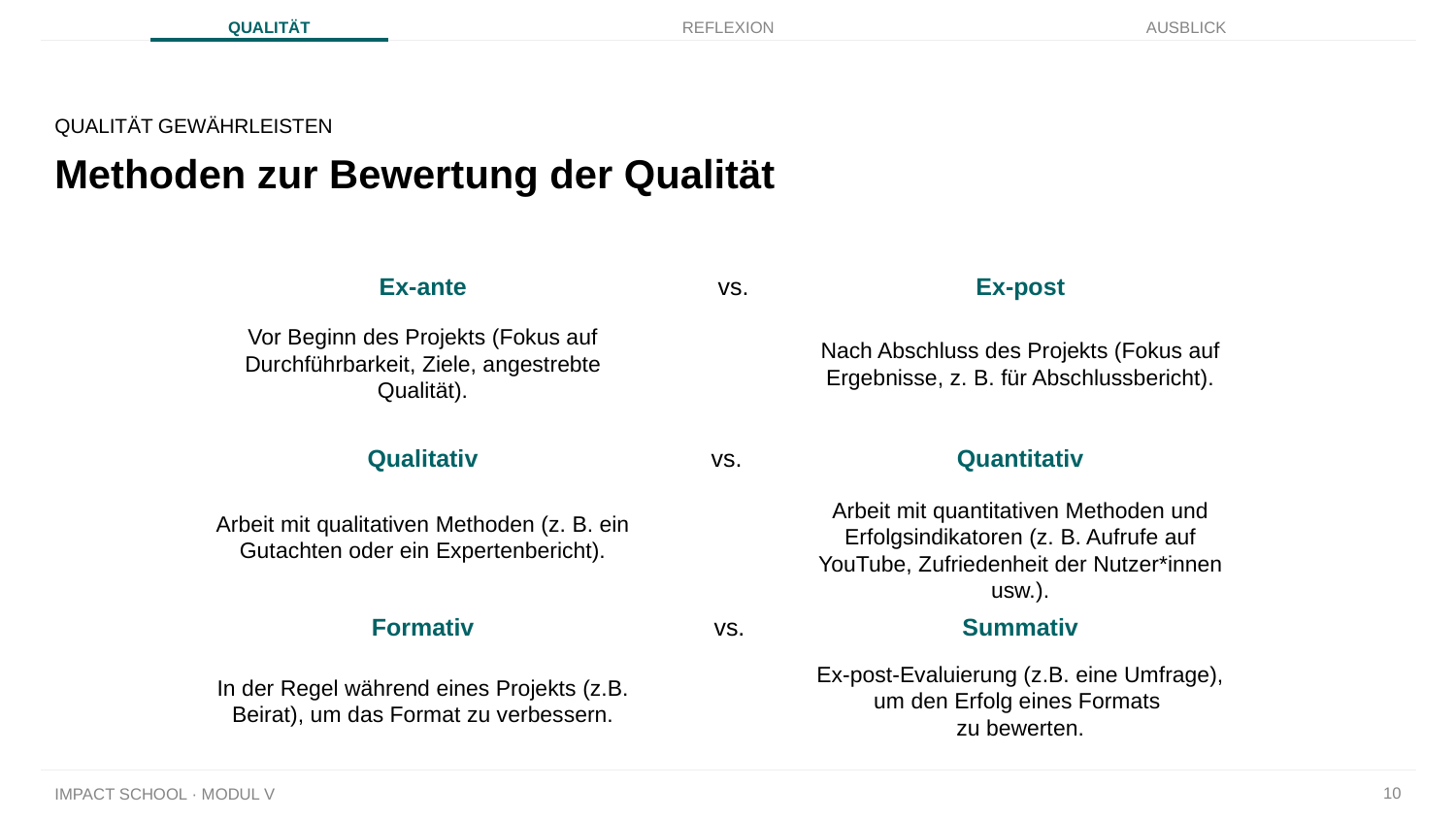

QUALITÄT GEWÄHRLEISTEN
# Methoden zur Bewertung der Qualität
Ex-ante
vs.
Ex-post
Vor Beginn des Projekts (Fokus auf Durchführbarkeit, Ziele, angestrebte Qualität).
Nach Abschluss des Projekts (Fokus auf Ergebnisse, z. B. für Abschlussbericht).
Qualitativ
vs.
Quantitativ
Arbeit mit quantitativen Methoden und Erfolgsindikatoren (z. B. Aufrufe auf YouTube, Zufriedenheit der Nutzer*innen usw.).
Arbeit mit qualitativen Methoden (z. B. ein Gutachten oder ein Expertenbericht).
Formativ
vs.
Summativ
Ex-post-Evaluierung (z.B. eine Umfrage), um den Erfolg eines Formats
zu bewerten.
In der Regel während eines Projekts (z.B. Beirat), um das Format zu verbessern.